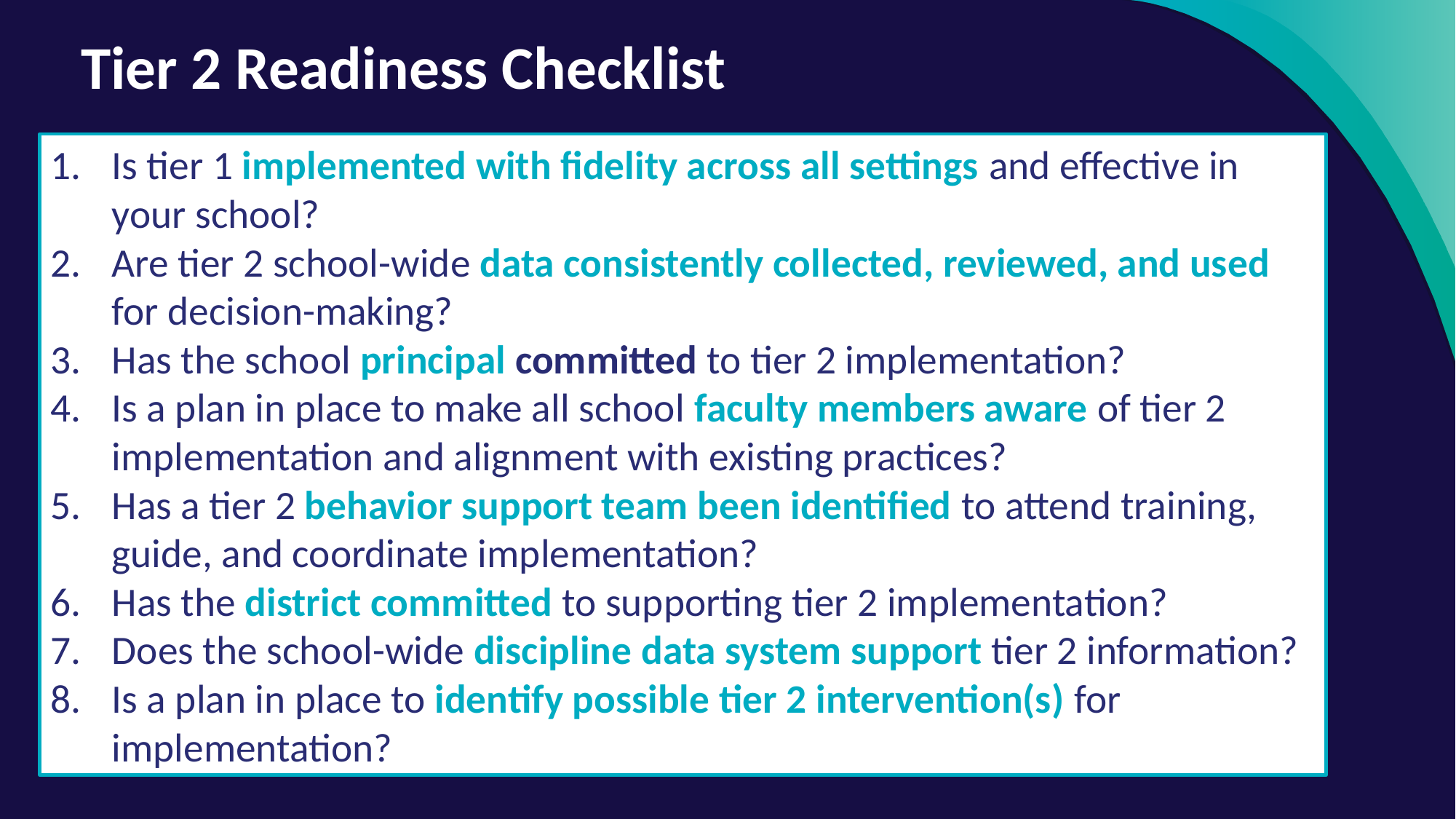

Tier 2 Readiness Checklist
Is tier 1 implemented with fidelity across all settings and effective in your school?
Are tier 2 school-wide data consistently collected, reviewed, and used for decision-making?
Has the school principal committed to tier 2 implementation?
Is a plan in place to make all school faculty members aware of tier 2 implementation and alignment with existing practices?
Has a tier 2 behavior support team been identified to attend training, guide, and coordinate implementation?
Has the district committed to supporting tier 2 implementation?
Does the school-wide discipline data system support tier 2 information?
Is a plan in place to identify possible tier 2 intervention(s) for implementation?